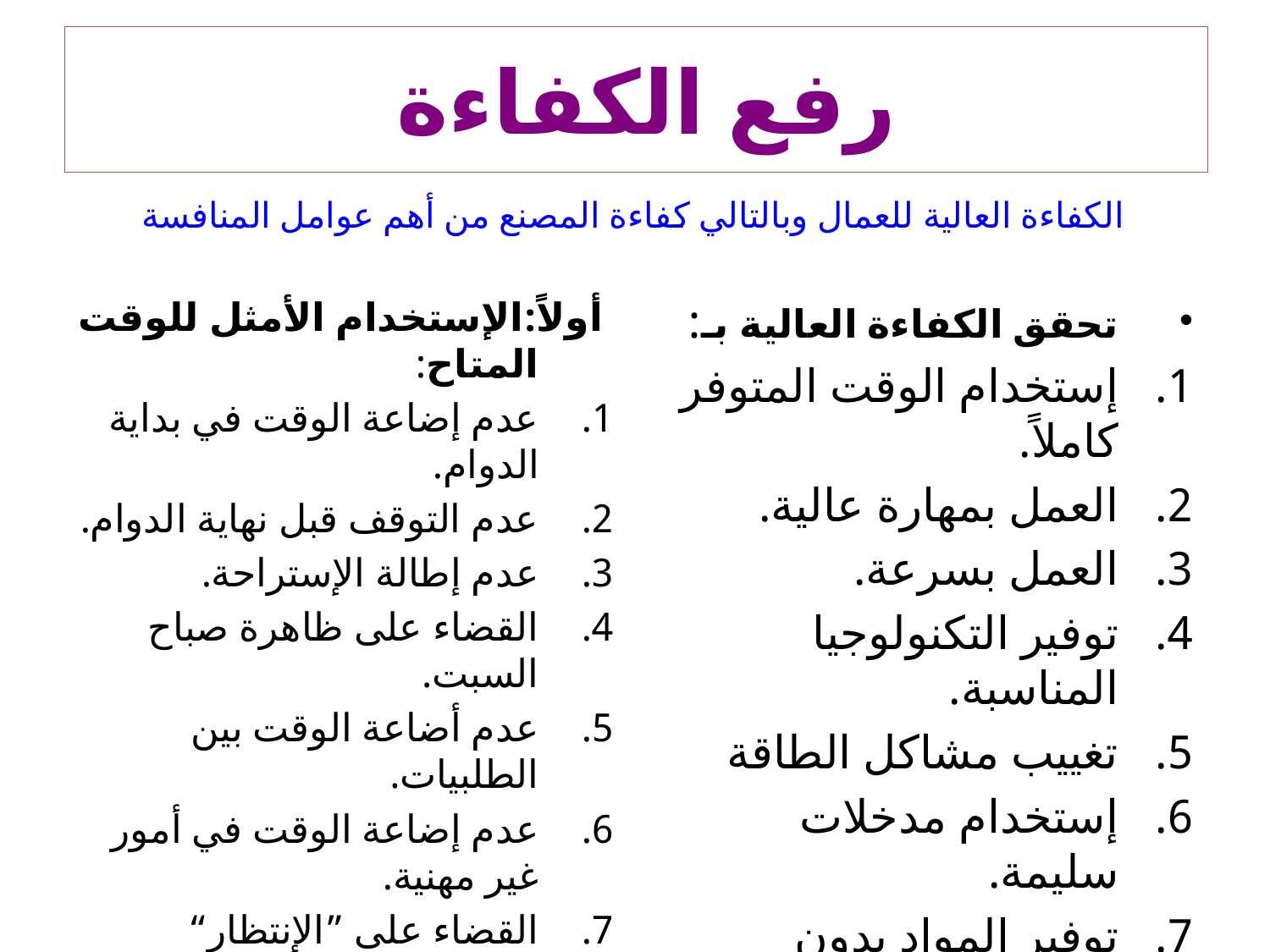

# رفع الكفاءة
الكفاءة العالية للعمال وبالتالي كفاءة المصنع من أهم عوامل المنافسة
 أولاً:الإستخدام الأمثل للوقت المتاح:
عدم إضاعة الوقت في بداية الدوام.
عدم التوقف قبل نهاية الدوام.
عدم إطالة الإستراحة.
القضاء على ظاهرة صباح السبت.
عدم أضاعة الوقت بين الطلبيات.
عدم إضاعة الوقت في أمور غير مهنية.
القضاء على ”الإنتظار“ بالموازنة.
تقليل وقت الصيانة عند الأعطال.
تحقق الكفاءة العالية بـ:
إستخدام الوقت المتوفر كاملاً.
العمل بمهارة عالية.
العمل بسرعة.
توفير التكنولوجيا المناسبة.
تغييب مشاكل الطاقة
إستخدام مدخلات سليمة.
توفير المواد بدون إنقطاع.